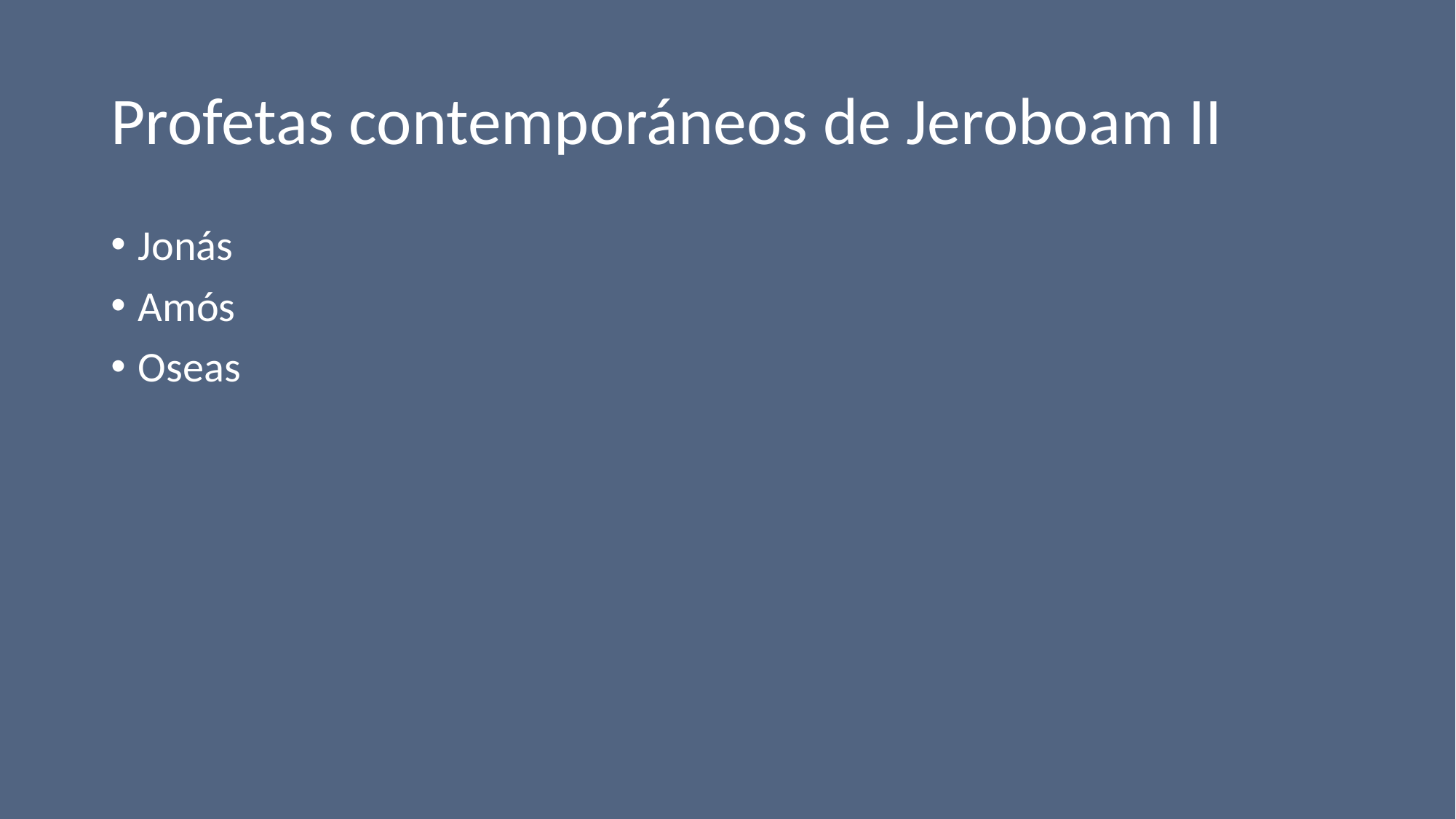

# Profetas contemporáneos de Jeroboam II
Jonás
Amós
Oseas